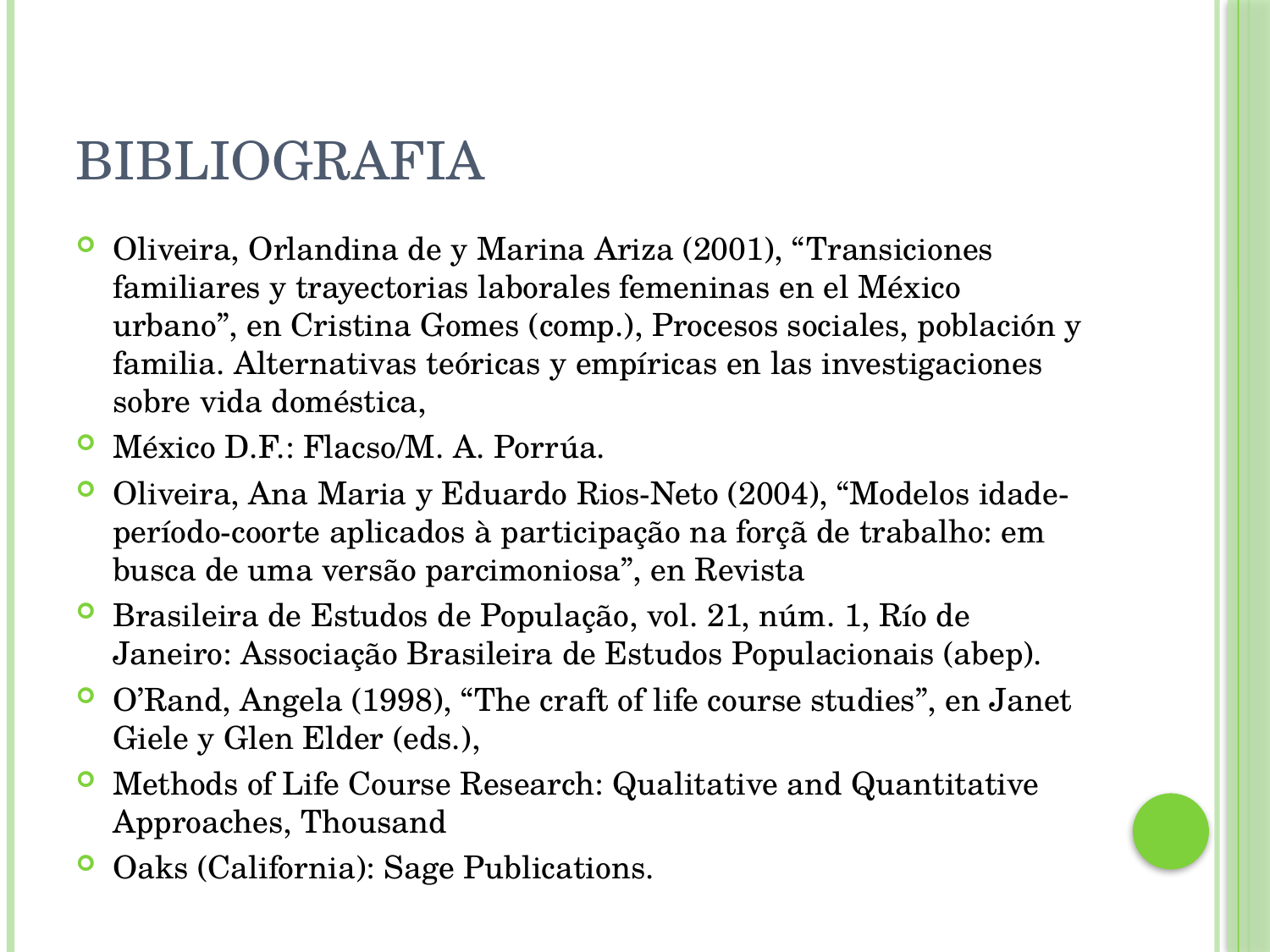

# BIBLIOGRAFIA
Oliveira, Orlandina de y Marina Ariza (2001), “Transiciones familiares y trayectorias laborales femeninas en el México urbano”, en Cristina Gomes (comp.), Procesos sociales, población y familia. Alternativas teóricas y empíricas en las investigaciones sobre vida doméstica,
México D.F.: Flacso/M. A. Porrúa.
Oliveira, Ana Maria y Eduardo Rios-Neto (2004), “Modelos idade-período-coorte aplicados à participação na forçã de trabalho: em busca de uma versão parcimoniosa”, en Revista
Brasileira de Estudos de População, vol. 21, núm. 1, Río de Janeiro: Associação Brasileira de Estudos Populacionais (abep).
O’Rand, Angela (1998), “The craft of life course studies”, en Janet Giele y Glen Elder (eds.),
Methods of Life Course Research: Qualitative and Quantitative Approaches, Thousand
Oaks (California): Sage Publications.